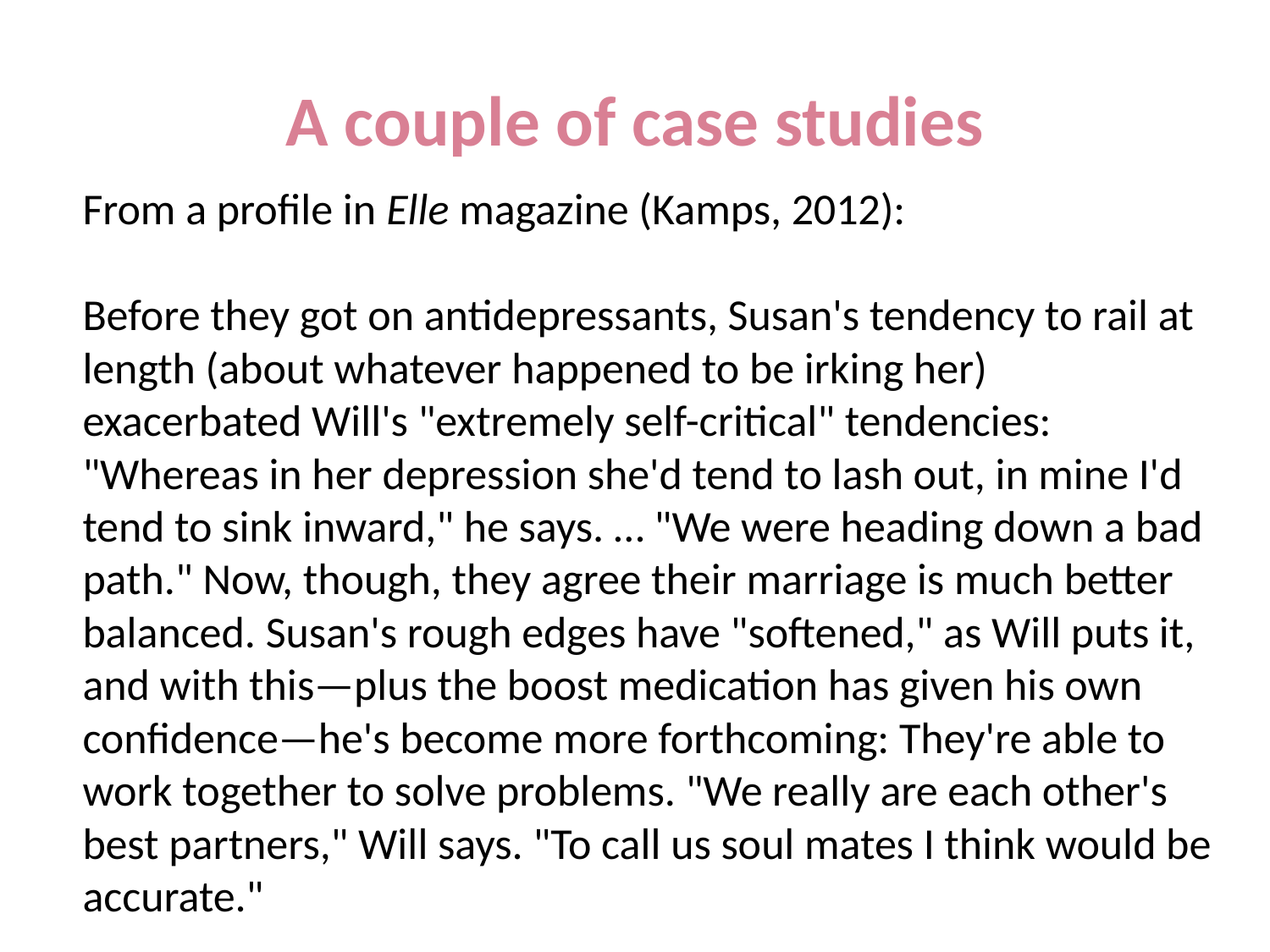

# A couple of case studies
From a profile in Elle magazine (Kamps, 2012):

Before they got on antidepressants, Susan's tendency to rail at length (about whatever happened to be irking her) exacerbated Will's "extremely self-critical" tendencies: "Whereas in her depression she'd tend to lash out, in mine I'd tend to sink inward," he says. … "We were heading down a bad path." Now, though, they agree their marriage is much better balanced. Susan's rough edges have "softened," as Will puts it, and with this—plus the boost medication has given his own confidence—he's become more forthcoming: They're able to work to­gether to solve problems. "We really are each other's best partners," Will says. "To call us soul mates I think would be accurate."